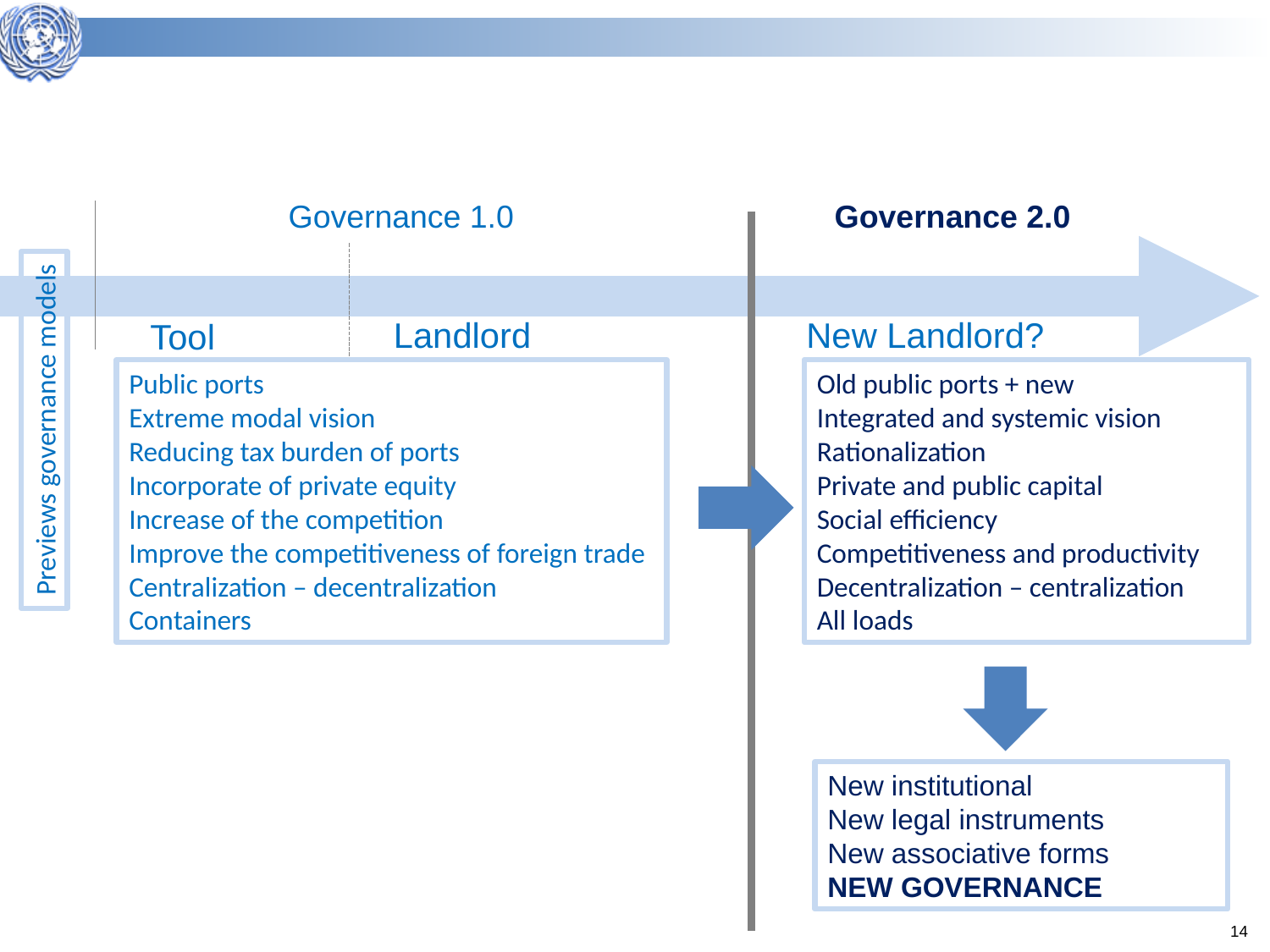

Governance 1.0
Governance 2.0
Landlord
New Landlord?
Tool
Public ports
Extreme modal vision
Reducing tax burden of ports
Incorporate of private equity
Increase of the competition
Improve the competitiveness of foreign trade
Centralization – decentralization
Containers
Old public ports + new
Integrated and systemic vision Rationalization
Private and public capital
Social efficiency
Competitiveness and productivity
Decentralization – centralization
All loads
Previews governance models

New institutional
New legal instruments
New associative forms
NEW GOVERNANCE